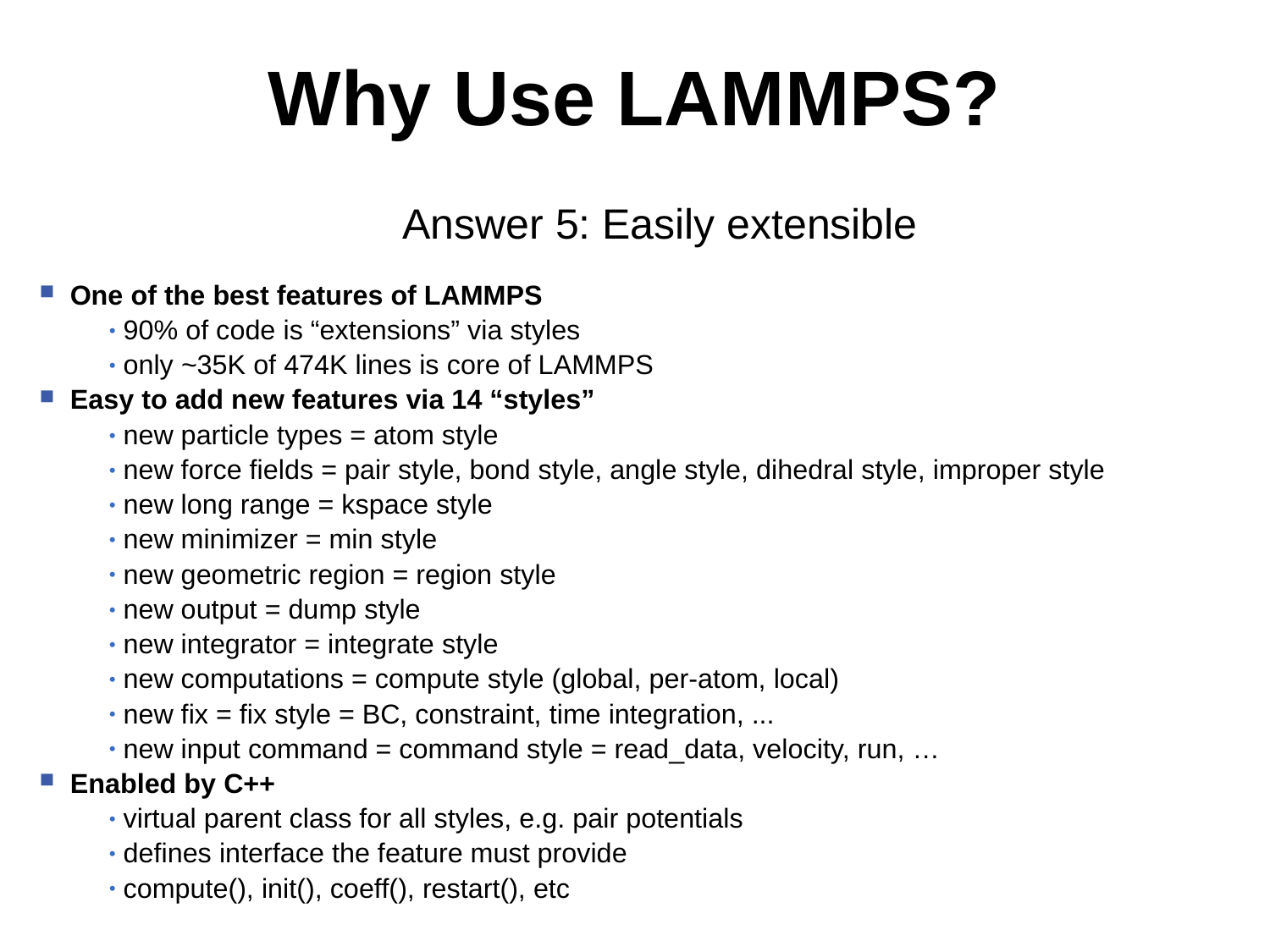

Why Use LAMMPS?
Answer 5: Easily extensible
One of the best features of LAMMPS
 90% of code is “extensions” via styles
 only ~35K of 474K lines is core of LAMMPS
Easy to add new features via 14 “styles”
 new particle types = atom style
 new force fields = pair style, bond style, angle style, dihedral style, improper style
 new long range = kspace style
 new minimizer = min style
 new geometric region = region style
 new output = dump style
 new integrator = integrate style
 new computations = compute style (global, per-atom, local)
 new fix = fix style = BC, constraint, time integration, ...
 new input command = command style = read_data, velocity, run, …
Enabled by C++
 virtual parent class for all styles, e.g. pair potentials
 defines interface the feature must provide
 compute(), init(), coeff(), restart(), etc